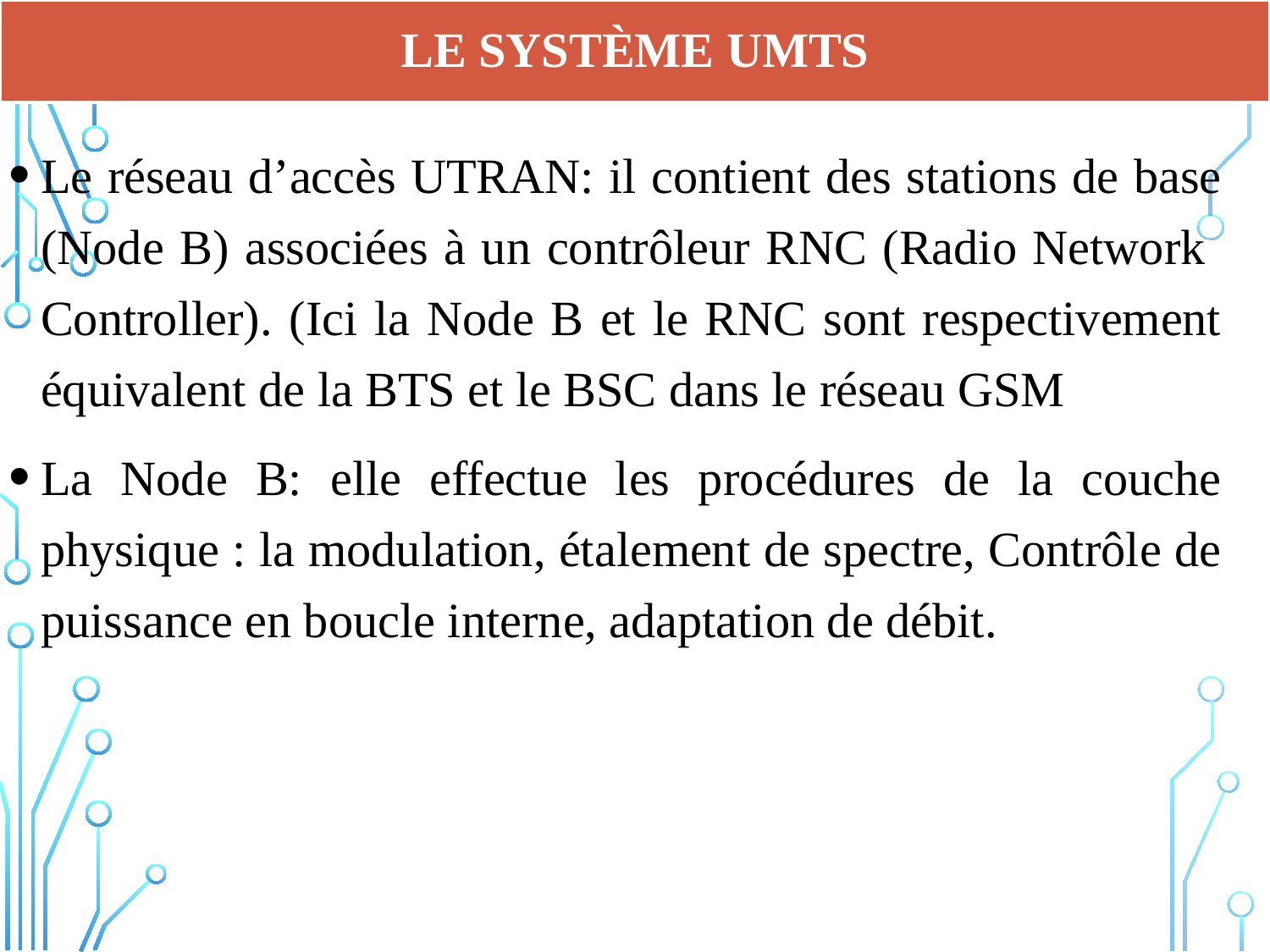

# Le système UMTS
Le réseau d’accès UTRAN: il contient des stations de base (Node B) associées à un contrôleur RNC (Radio Network  Controller). (Ici la Node B et le RNC sont respectivement équivalent de la BTS et le BSC dans le réseau GSM
La Node B: elle effectue les procédures de la couche physique : la modulation, étalement de spectre, Contrôle de puissance en boucle interne, adaptation de débit.